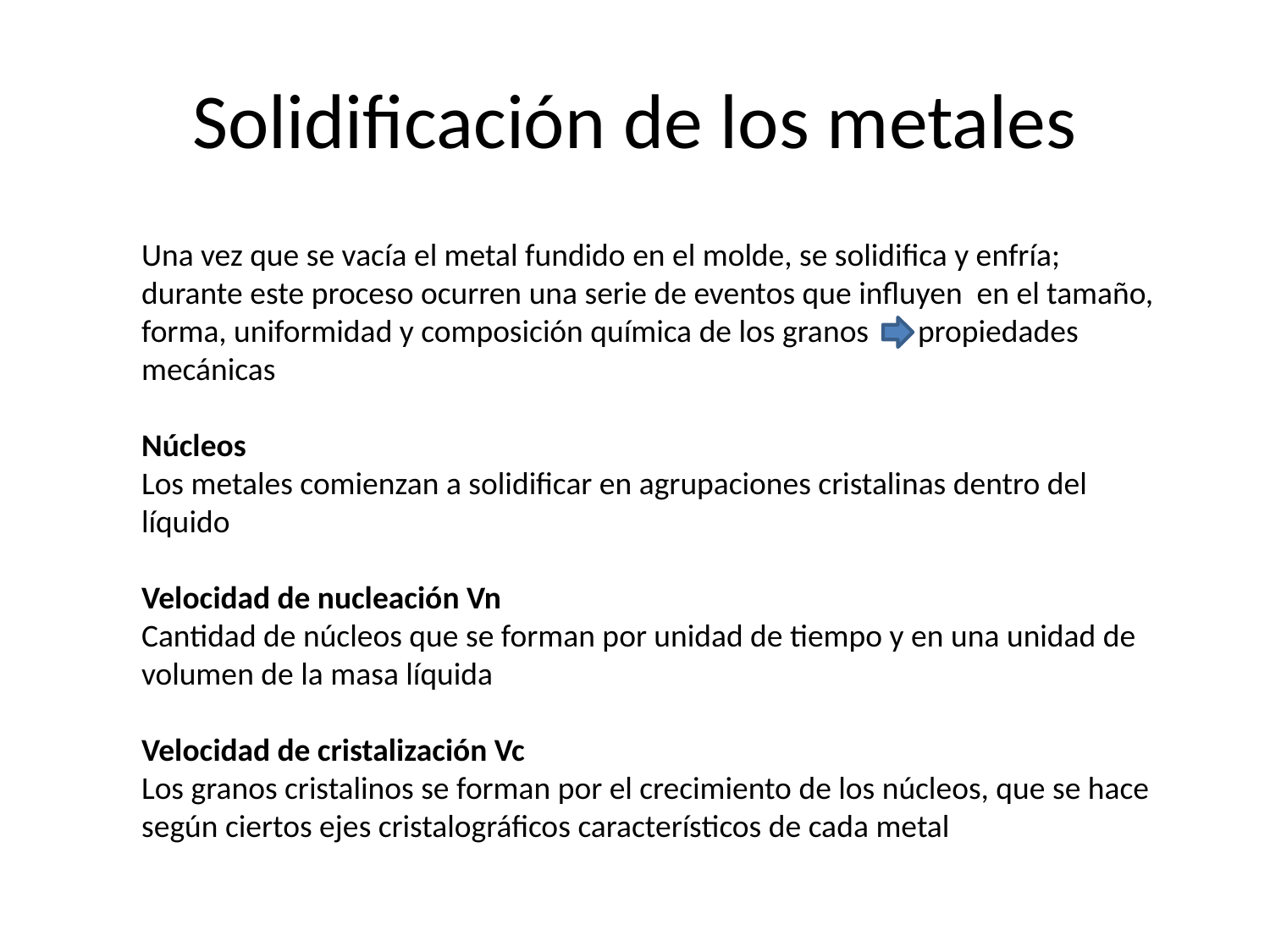

# Solidificación de los metales
Una vez que se vacía el metal fundido en el molde, se solidifica y enfría; durante este proceso ocurren una serie de eventos que influyen  en el tamaño, forma, uniformidad y composición química de los granos 	  propiedades mecánicas

Núcleos
Los metales comienzan a solidificar en agrupaciones cristalinas dentro del líquido

Velocidad de nucleación Vn
Cantidad de núcleos que se forman por unidad de tiempo y en una unidad de volumen de la masa líquida

Velocidad de cristalización Vc
Los granos cristalinos se forman por el crecimiento de los núcleos, que se hace según ciertos ejes cristalográficos característicos de cada metal